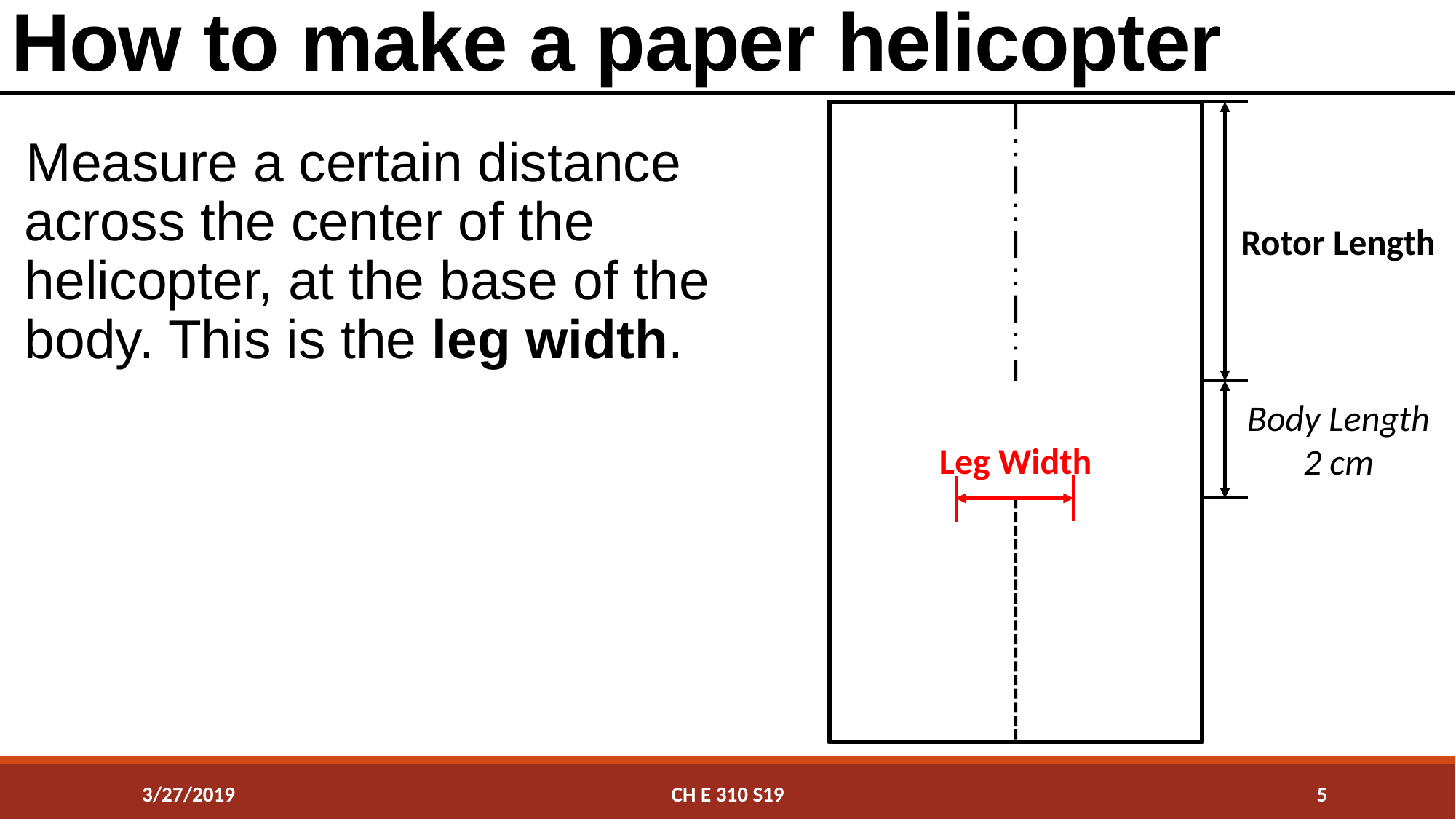

# How to make a paper helicopter

Measure a certain distance across the center of the helicopter, at the base of the body. This is the leg width.

Rotor Length
Body Length
2 cm
Leg Width
3/27/2019
CH E 310 S19
5